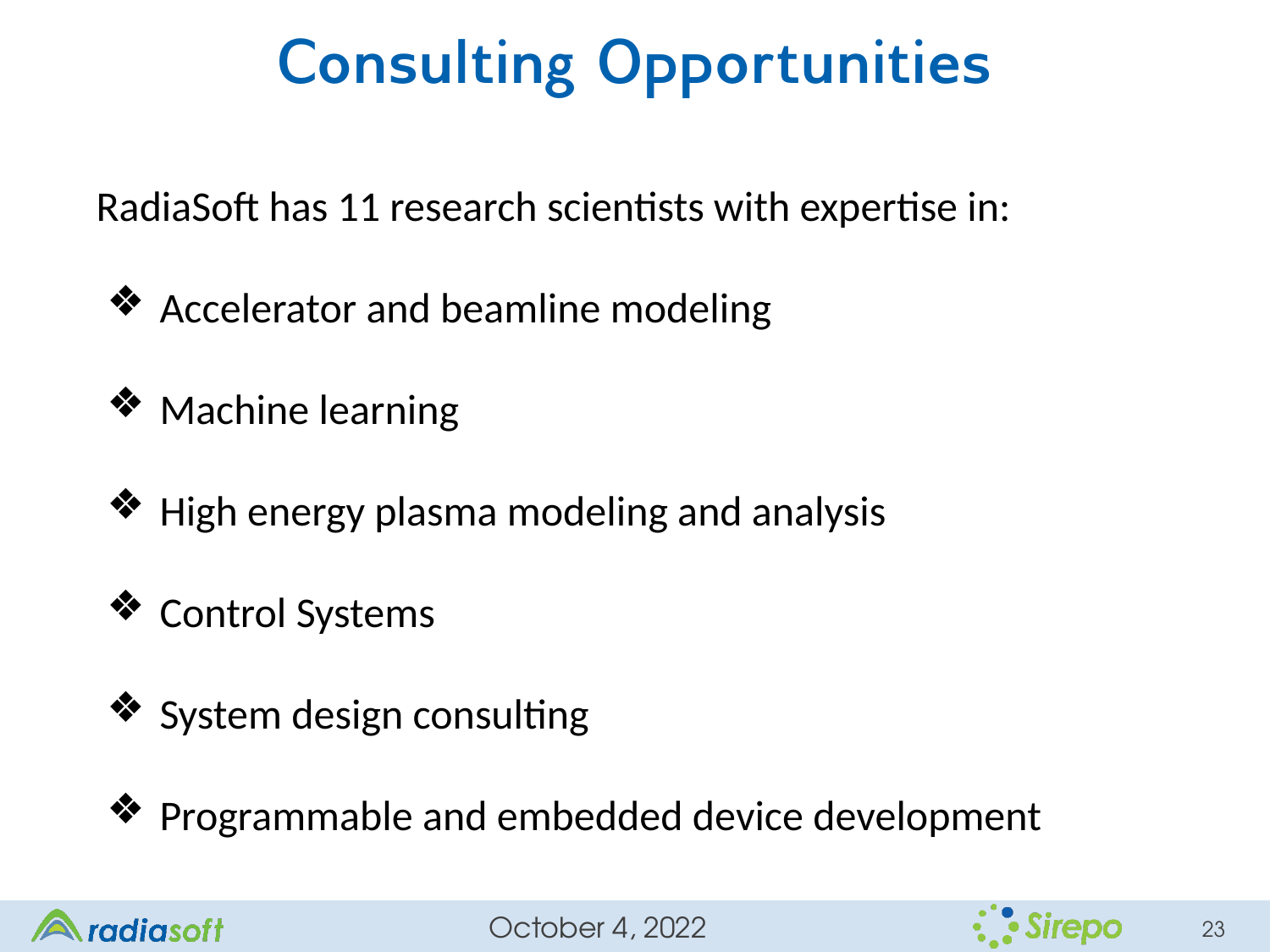

# Consulting Opportunities
RadiaSoft has 11 research scientists with expertise in:
Accelerator and beamline modeling
Machine learning
High energy plasma modeling and analysis
Control Systems
System design consulting
Programmable and embedded device development